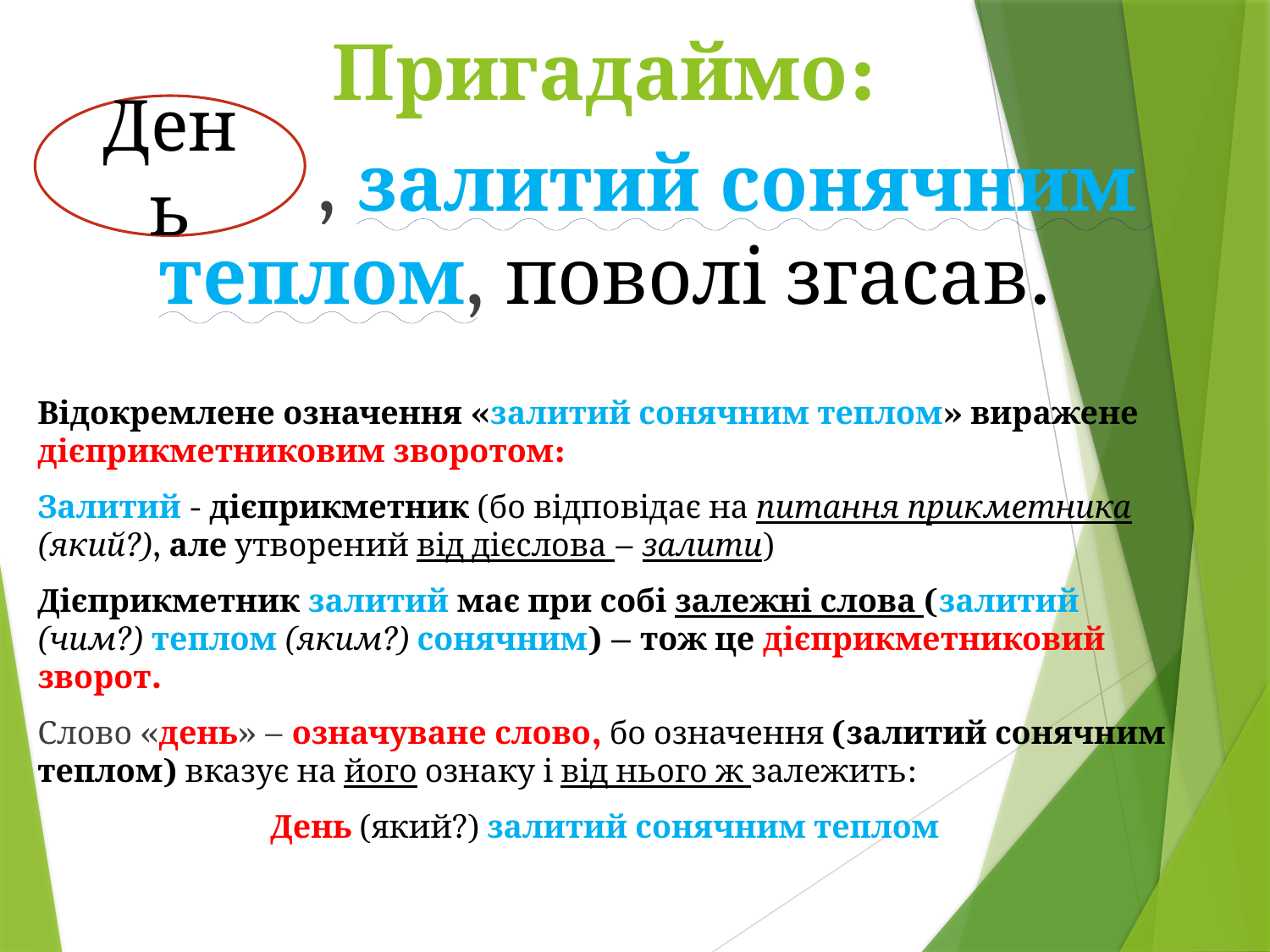

Пригадаймо:
             , залитий сонячним теплом, поволі згасав.

Відокремлене означення «залитий сонячним теплом» виражене дієприкметниковим зворотом:
Залитий - дієприкметник (бо відповідає на питання прикметника (який?), але утворений від дієслова – залити)
Дієприкметник залитий має при собі залежні слова (залитий  (чим?) теплом (яким?) сонячним) – тож це дієприкметниковий зворот.
Слово «день» – означуване слово, бо означення (залитий сонячним теплом) вказує на його ознаку і від нього ж залежить:
День (який?) залитий сонячним теплом

День